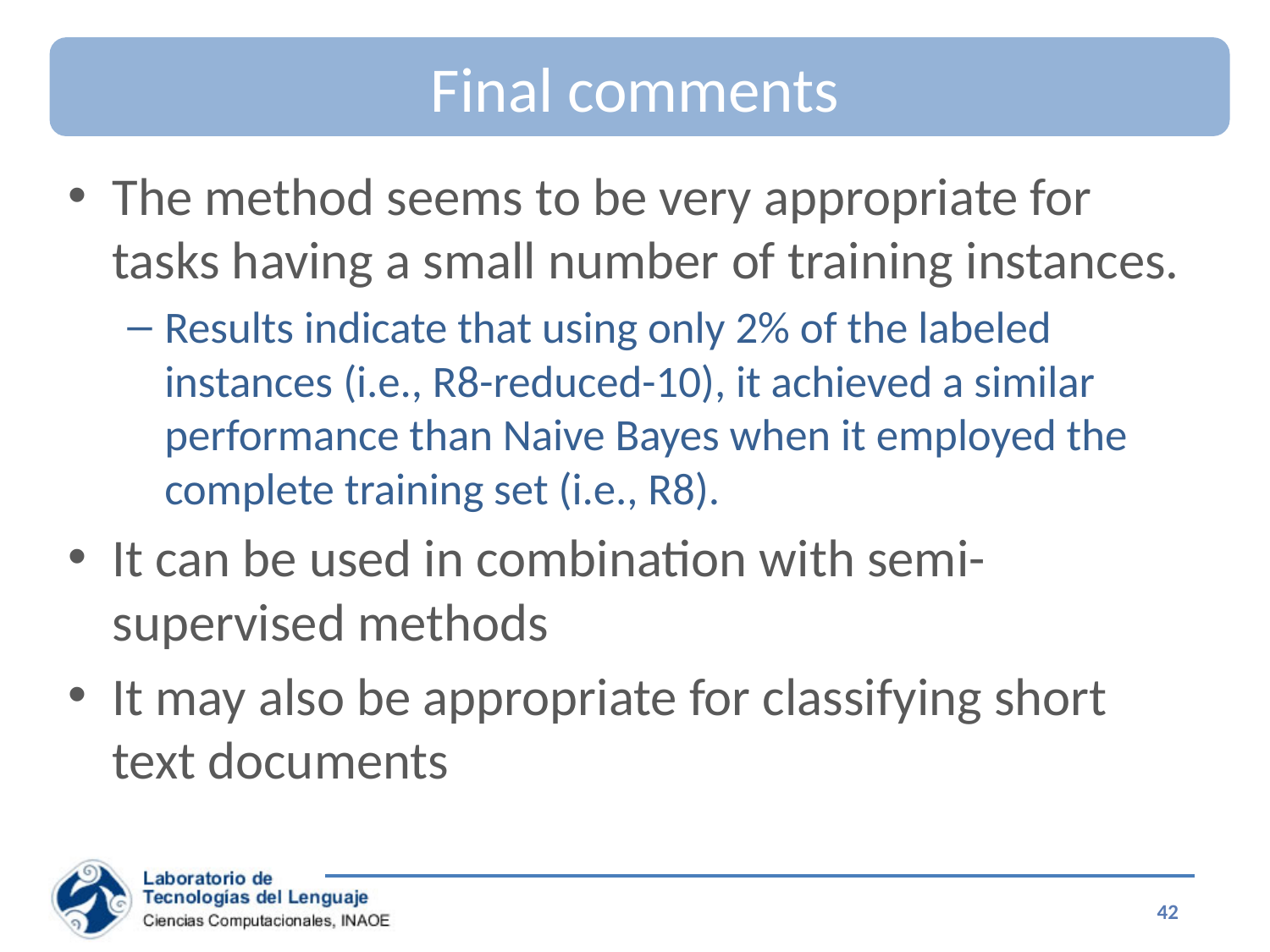

# Final comments
The method seems to be very appropriate for tasks having a small number of training instances.
Results indicate that using only 2% of the labeled instances (i.e., R8-reduced-10), it achieved a similar performance than Naive Bayes when it employed the complete training set (i.e., R8).
It can be used in combination with semi-supervised methods
It may also be appropriate for classifying short text documents

42
Special Topics on Information Retrieval